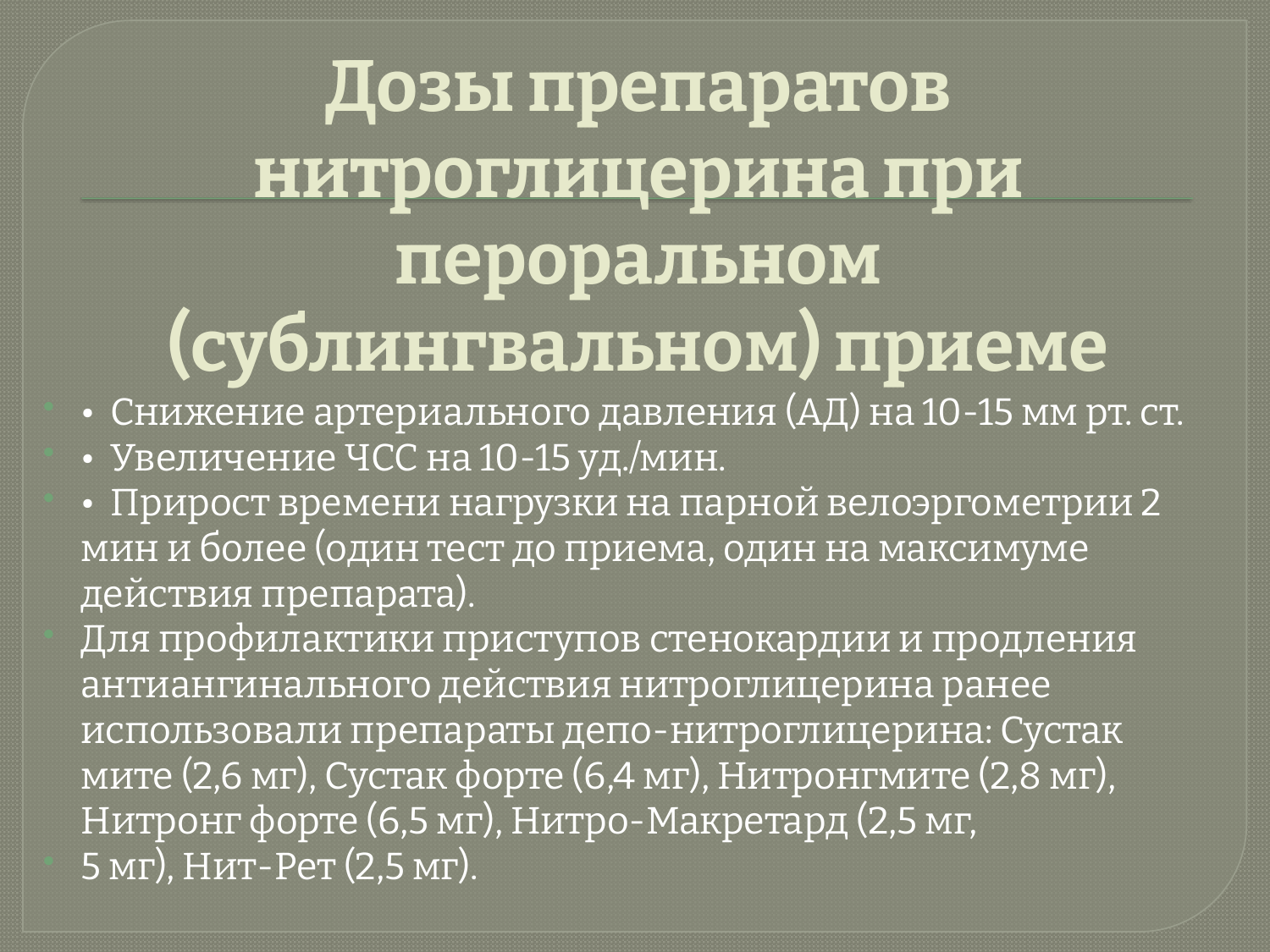

# Дозы препаратов нитроглицерина при пероральном (сублингвальном) приеме
•  Снижение артериального давления (АД) на 10-15 мм рт. ст.
•  Увеличение ЧСС на 10-15 уд./мин.
•  Прирост времени нагрузки на парной велоэргометрии 2 мин и более (один тест до приема, один на максимуме действия препарата).
Для профилактики приступов стенокардии и продления антиангинального действия нитроглицерина ранее использовали препараты депо-нитроглицерина: Сустак мите (2,6 мг), Сустак форте (6,4 мг), Нитронгмите (2,8 мг), Нитронг форте (6,5 мг), Нитро-Макретард (2,5 мг,
5 мг), Нит-Рет (2,5 мг).